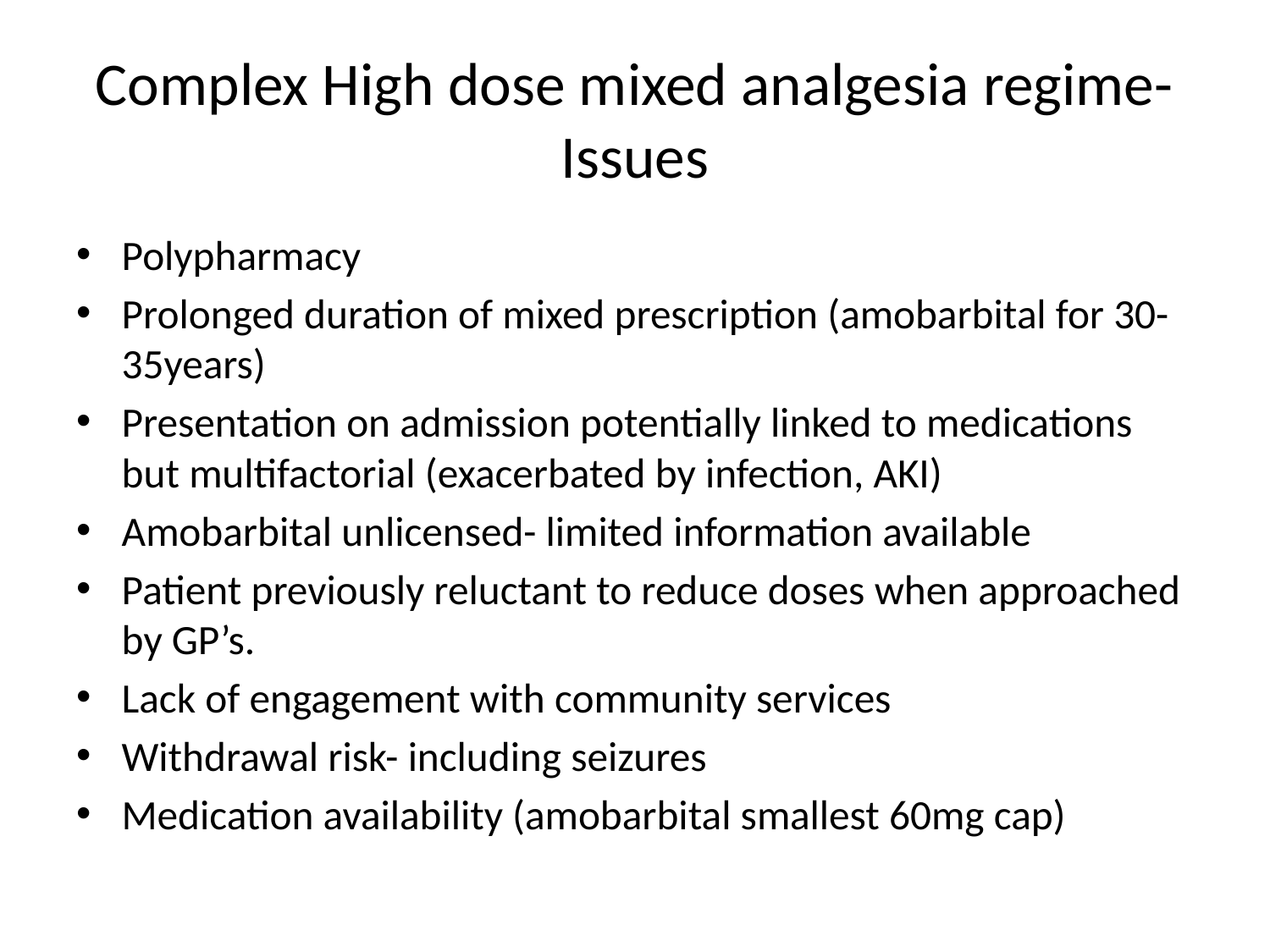

# Complex High dose mixed analgesia regime- Issues
Polypharmacy
Prolonged duration of mixed prescription (amobarbital for 30-35years)
Presentation on admission potentially linked to medications but multifactorial (exacerbated by infection, AKI)
Amobarbital unlicensed- limited information available
Patient previously reluctant to reduce doses when approached by GP’s.
Lack of engagement with community services
Withdrawal risk- including seizures
Medication availability (amobarbital smallest 60mg cap)